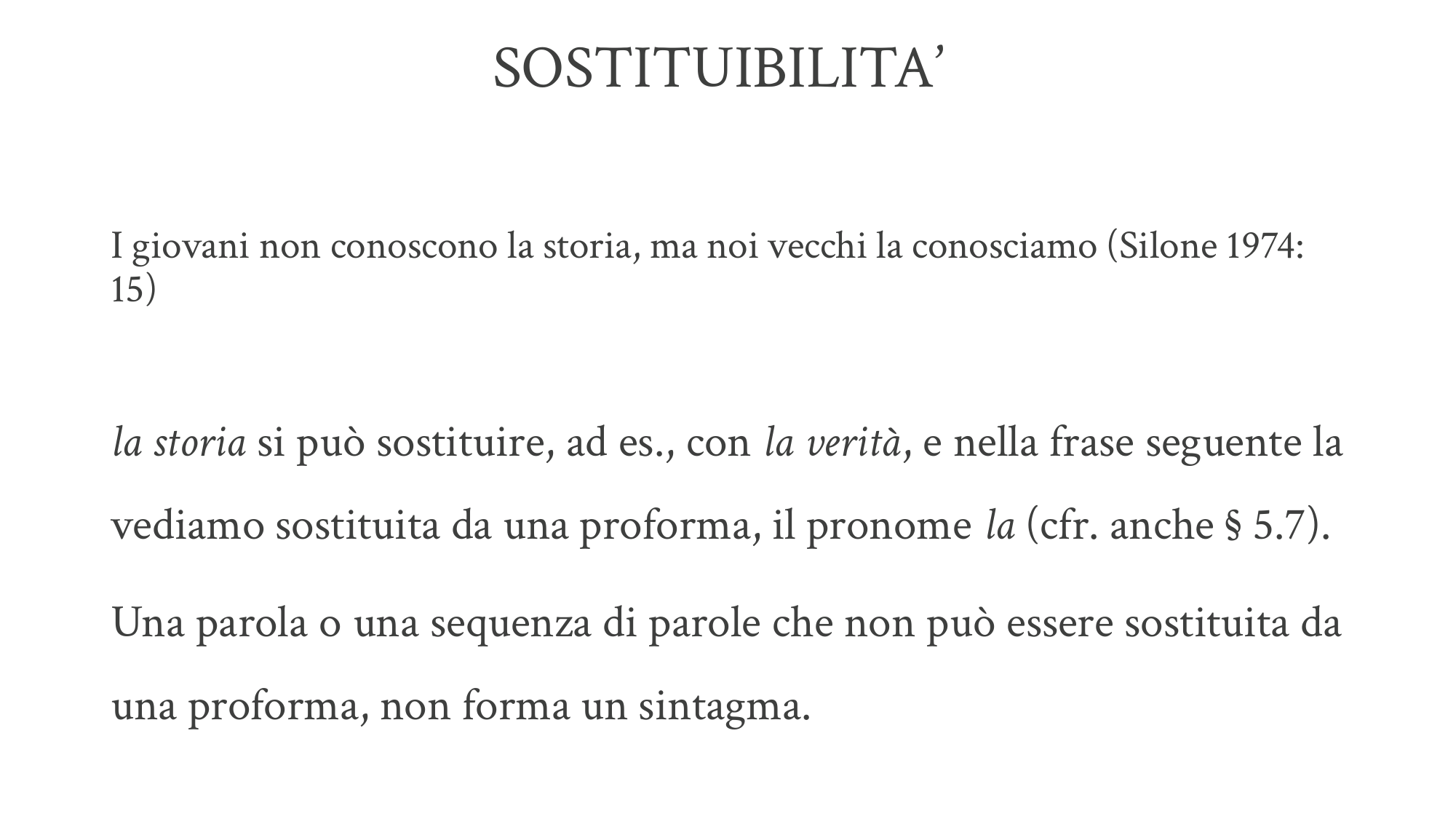

SOSTITUIBILITA’

I giovani non conoscono la storia, ma noi vecchi la conosciamo (Silone 1974: 15)

la storia si può sostituire, ad es., con la verità, e nella frase seguente la vediamo sostituita da una proforma, il pronome la (cfr. anche § 5.7).
Una parola o una sequenza di parole che non può essere sostituita da una proforma, non forma un sintagma.